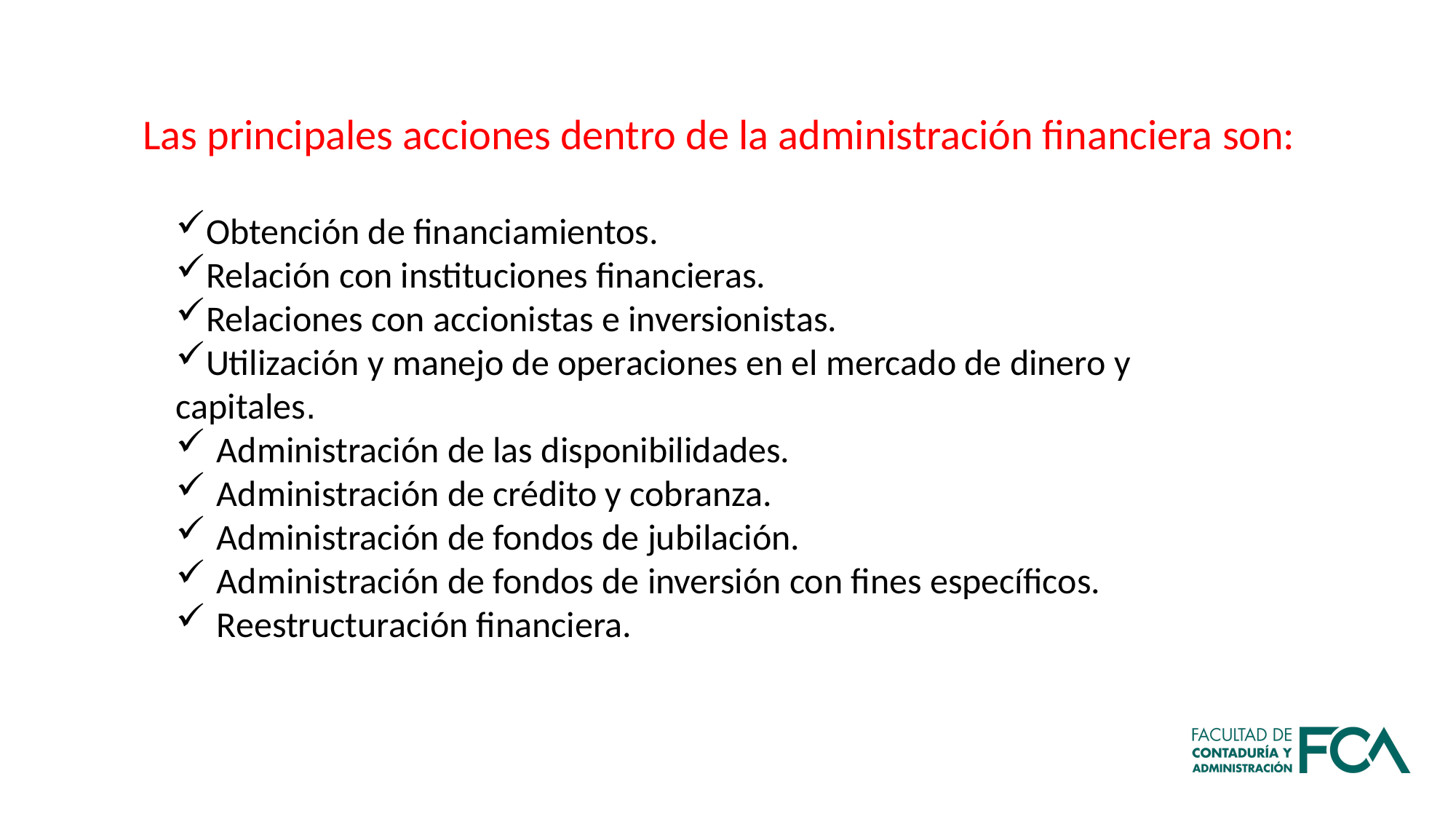

Las principales acciones dentro de la administración financiera son:
Obtención de financiamientos.
Relación con instituciones financieras.
Relaciones con accionistas e inversionistas.
Utilización y manejo de operaciones en el mercado de dinero y capitales.
Administración de las disponibilidades.
Administración de crédito y cobranza.
Administración de fondos de jubilación.
Administración de fondos de inversión con fines específicos.
Reestructuración financiera.